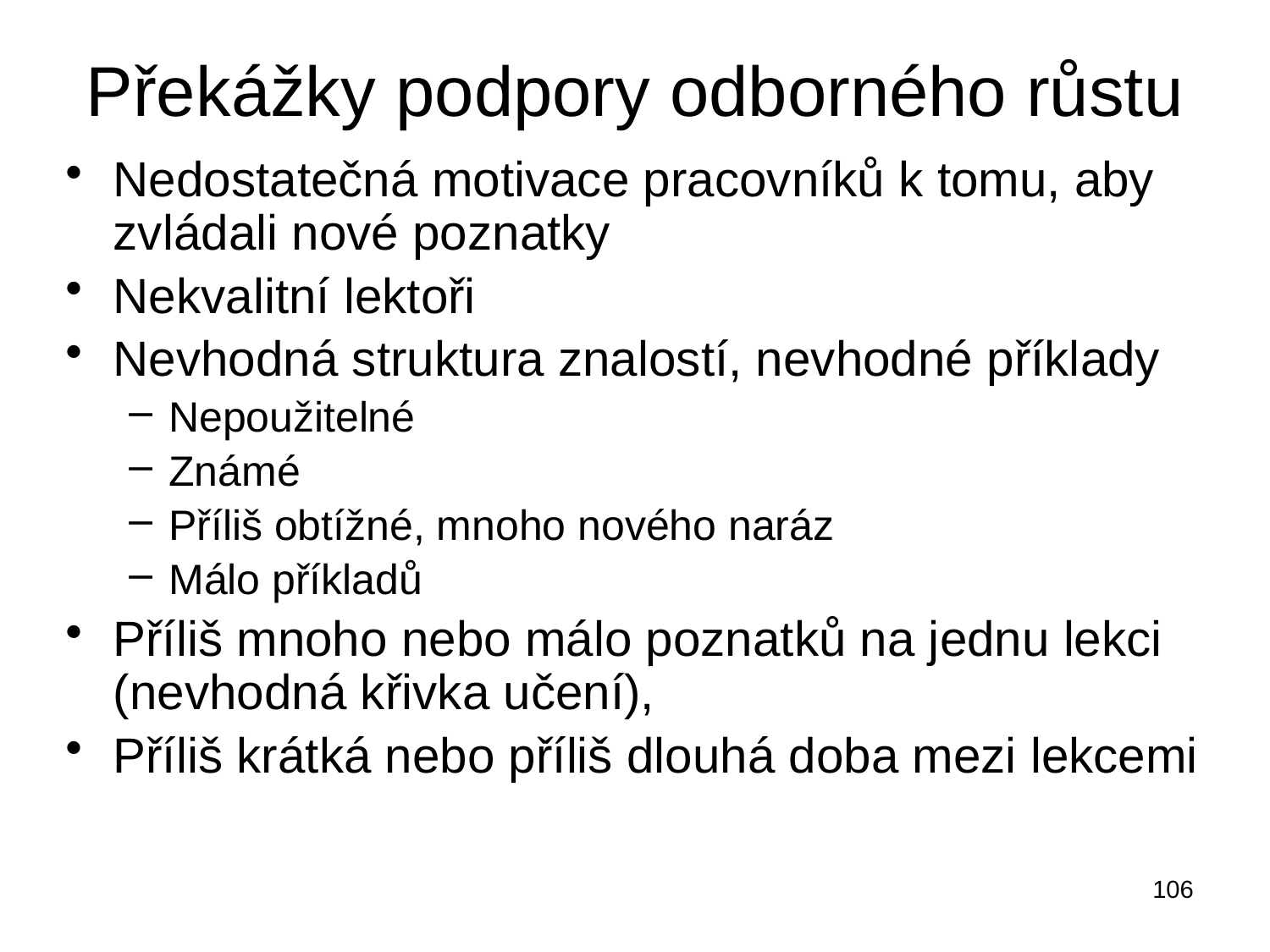

# Překážky podpory odborného růstu
Nedostatečná motivace pracovníků k tomu, aby zvládali nové poznatky
Nekvalitní lektoři
Nevhodná struktura znalostí, nevhodné příklady
Nepoužitelné
Známé
Příliš obtížné, mnoho nového naráz
Málo příkladů
Příliš mnoho nebo málo poznatků na jednu lekci (nevhodná křivka učení),
Příliš krátká nebo příliš dlouhá doba mezi lekcemi
106